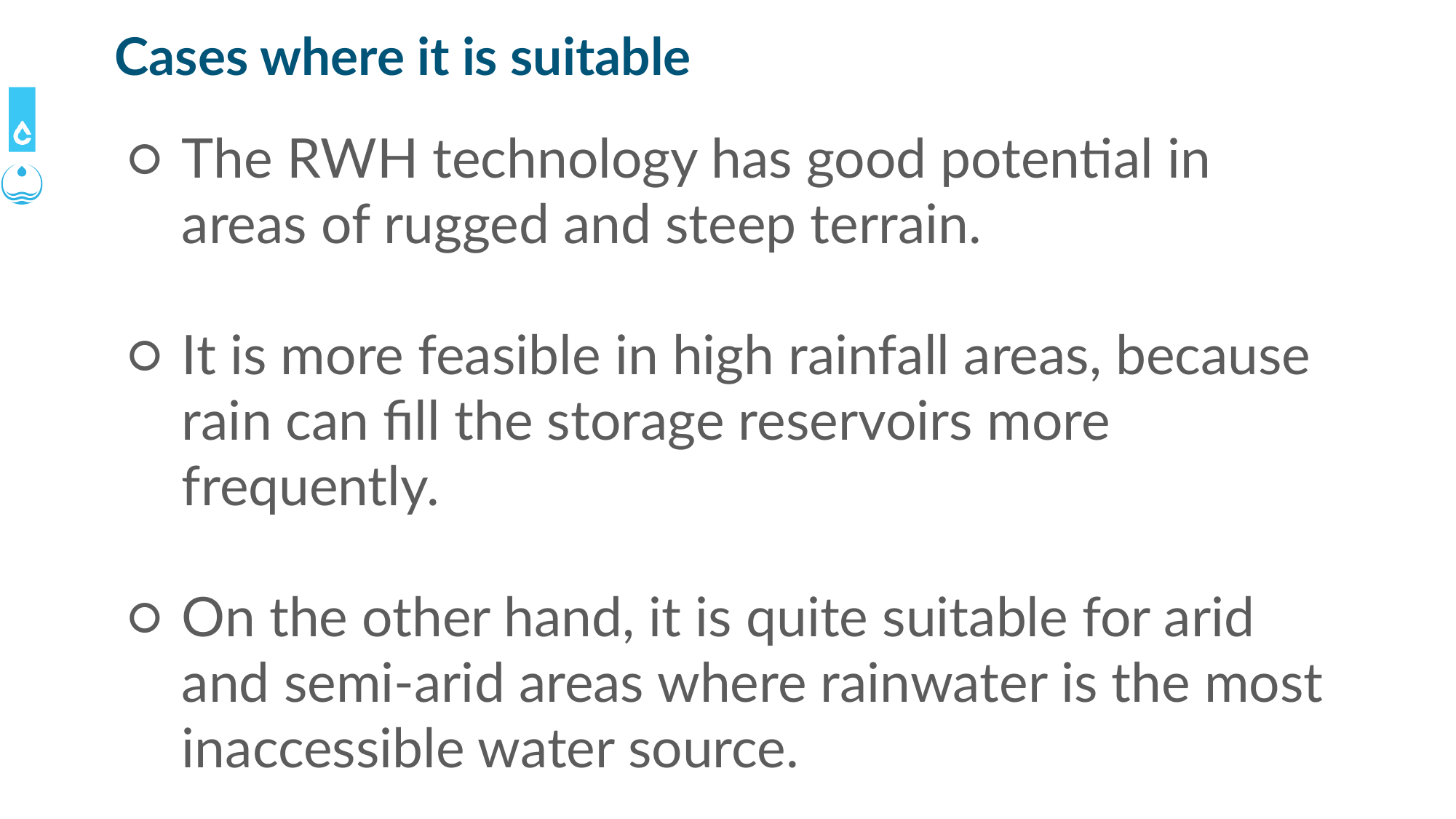

# Cases where it is suitable

The RWH technology has good potential in areas of rugged and steep terrain.

It is more feasible in high rainfall areas, because rain can fill the storage reservoirs more frequently.

On the other hand, it is quite suitable for arid and semi-arid areas where rainwater is the most inaccessible water source.